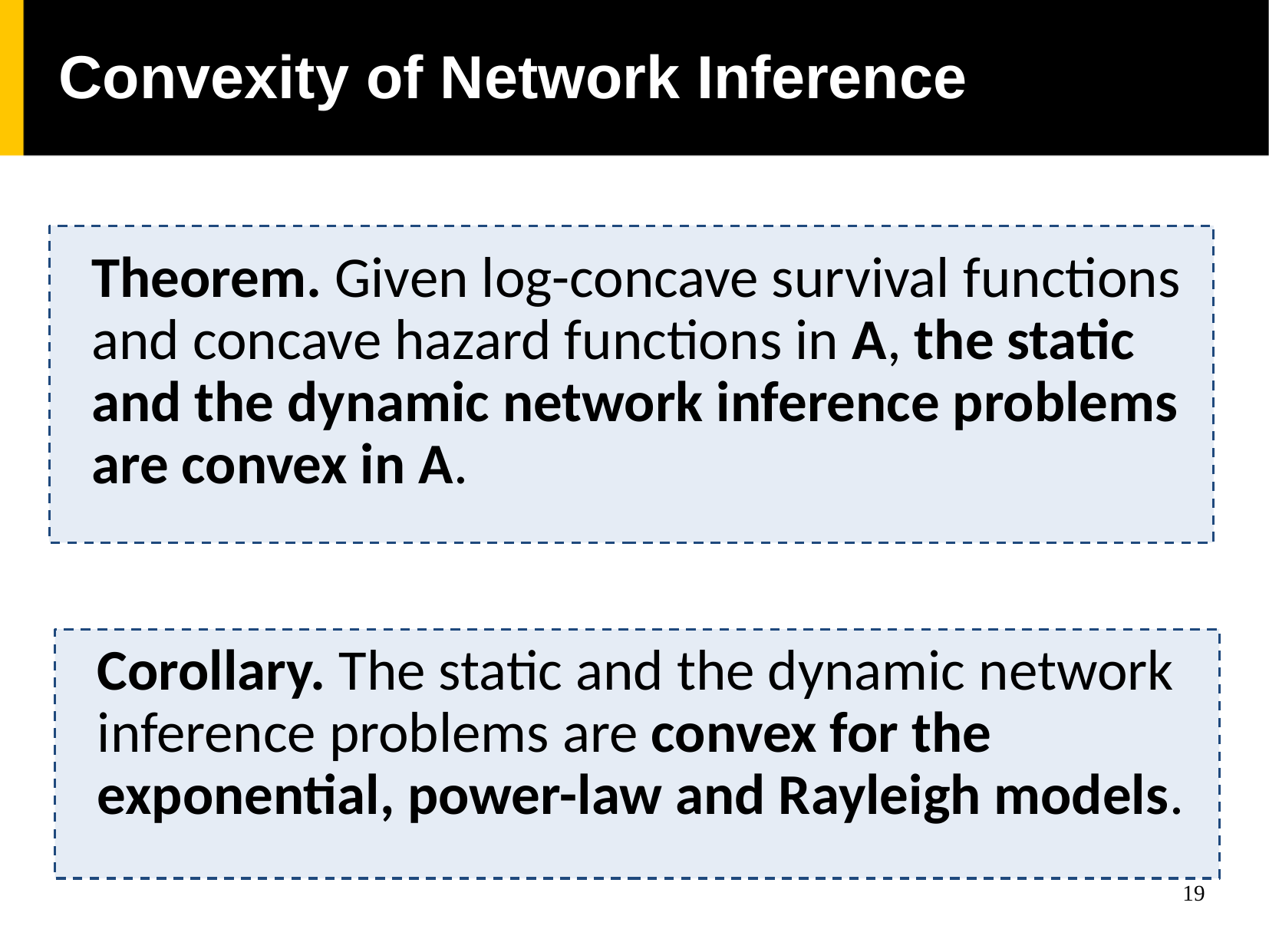

Convexity of Network Inference

Theorem. Given log-concave survival functions and concave hazard functions in A, the static and the dynamic network inference problems are convex in A.

Corollary. The static and the dynamic network inference problems are convex for the exponential, power-law and Rayleigh models.

19